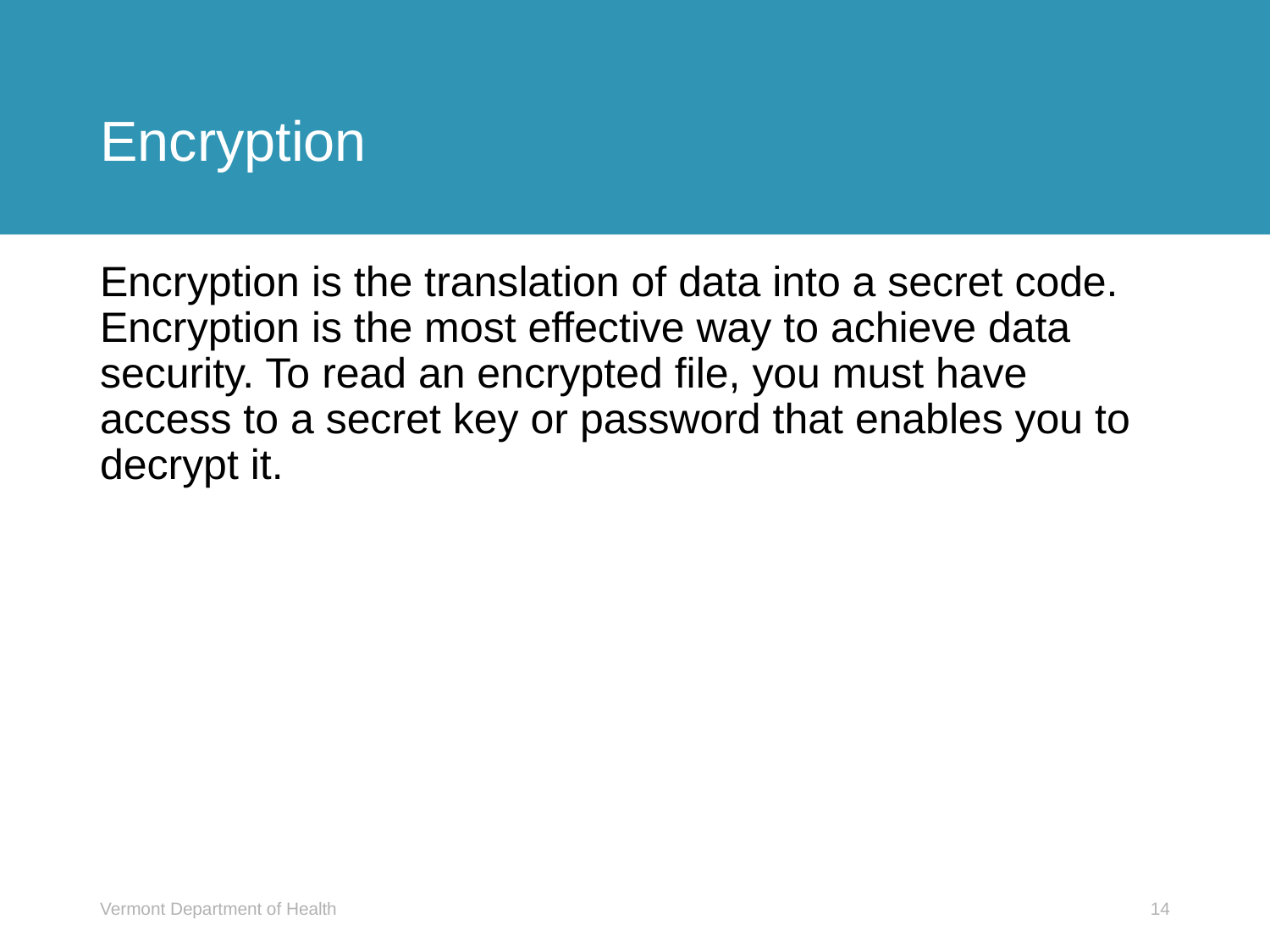

# Encryption
Encryption is the translation of data into a secret code. Encryption is the most effective way to achieve data security. To read an encrypted file, you must have access to a secret key or password that enables you to decrypt it.
Vermont Department of Health
14